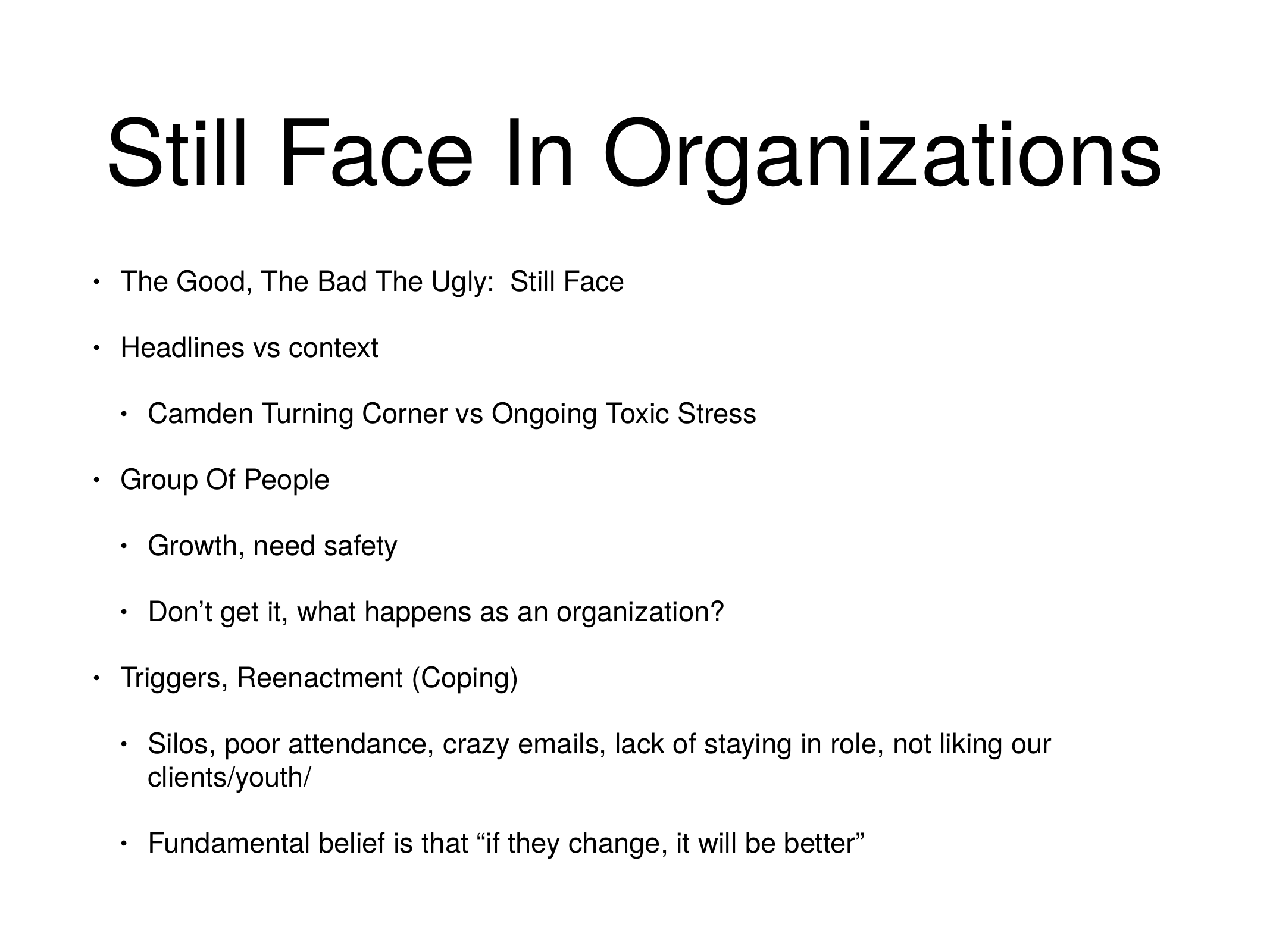

# Still Face In Organizations
The Good, The Bad The Ugly:  Still Face
Headlines vs context
Camden Turning Corner vs Ongoing Toxic Stress
Group Of People
Growth, need safety
Don’t get it, what happens as an organization?
Triggers, Reenactment (Coping)
Silos, poor attendance, crazy emails, lack of staying in role, not liking our clients/youth/
Fundamental belief is that “if they change, it will be better”